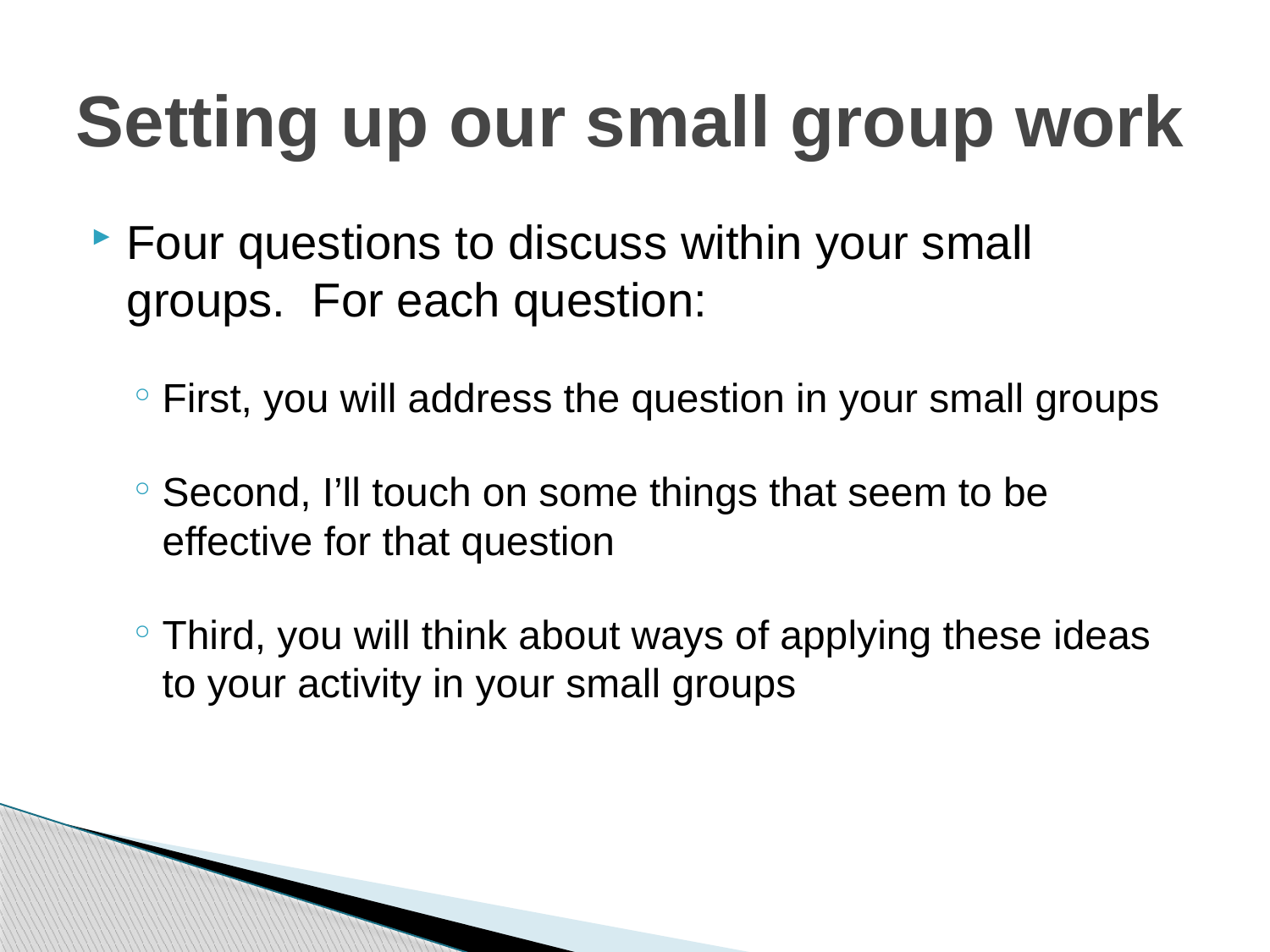

# Setting up our small group work
Four questions to discuss within your small groups.  For each question:

First, you will address the question in your small groups

Second, I’ll touch on some things that seem to be effective for that question

Third, you will think about ways of applying these ideas to your activity in your small groups